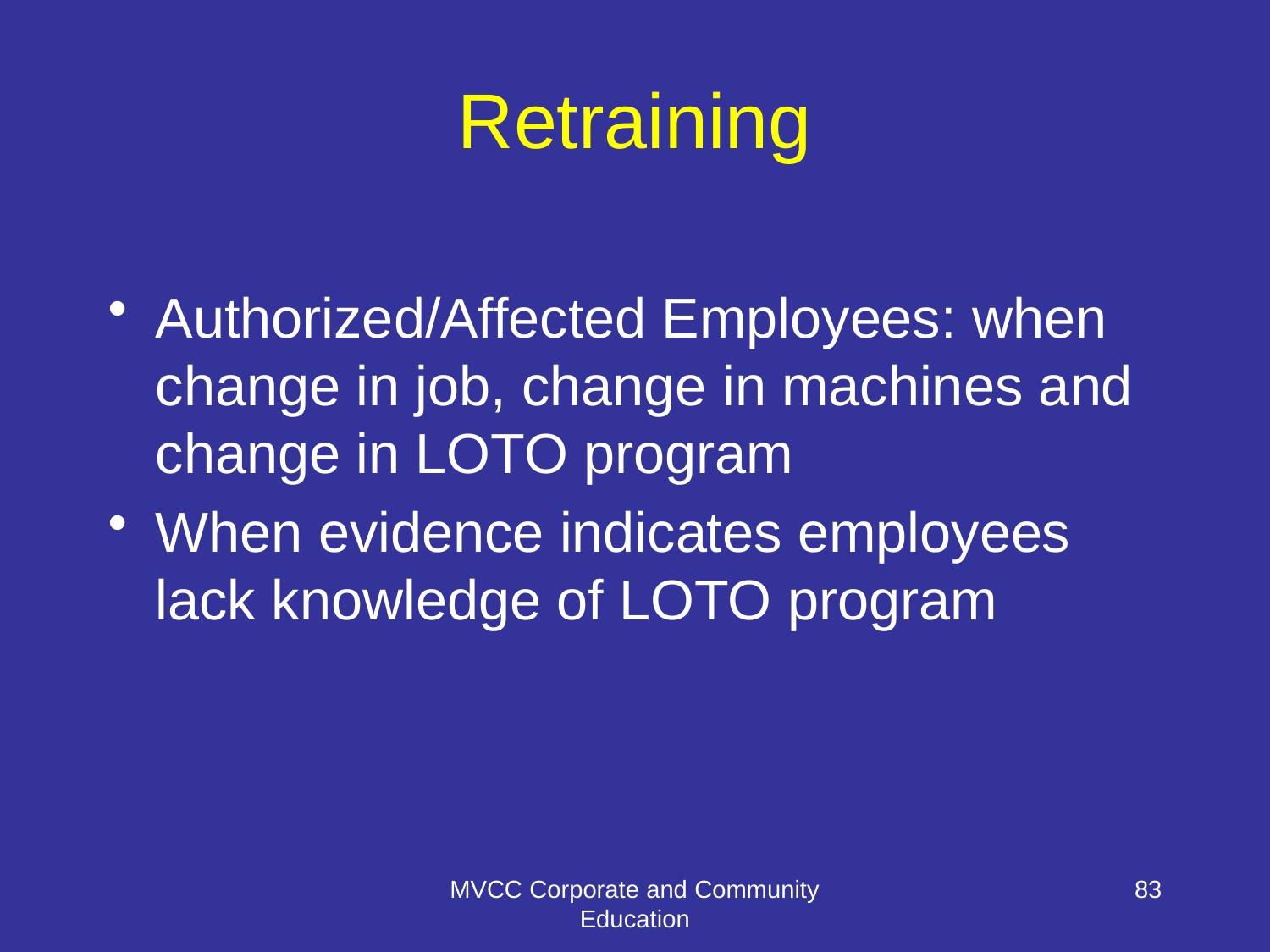

# Retraining
Authorized/Affected Employees: when change in job, change in machines and change in LOTO program
When evidence indicates employees lack knowledge of LOTO program

MVCC Corporate and Community Education
83